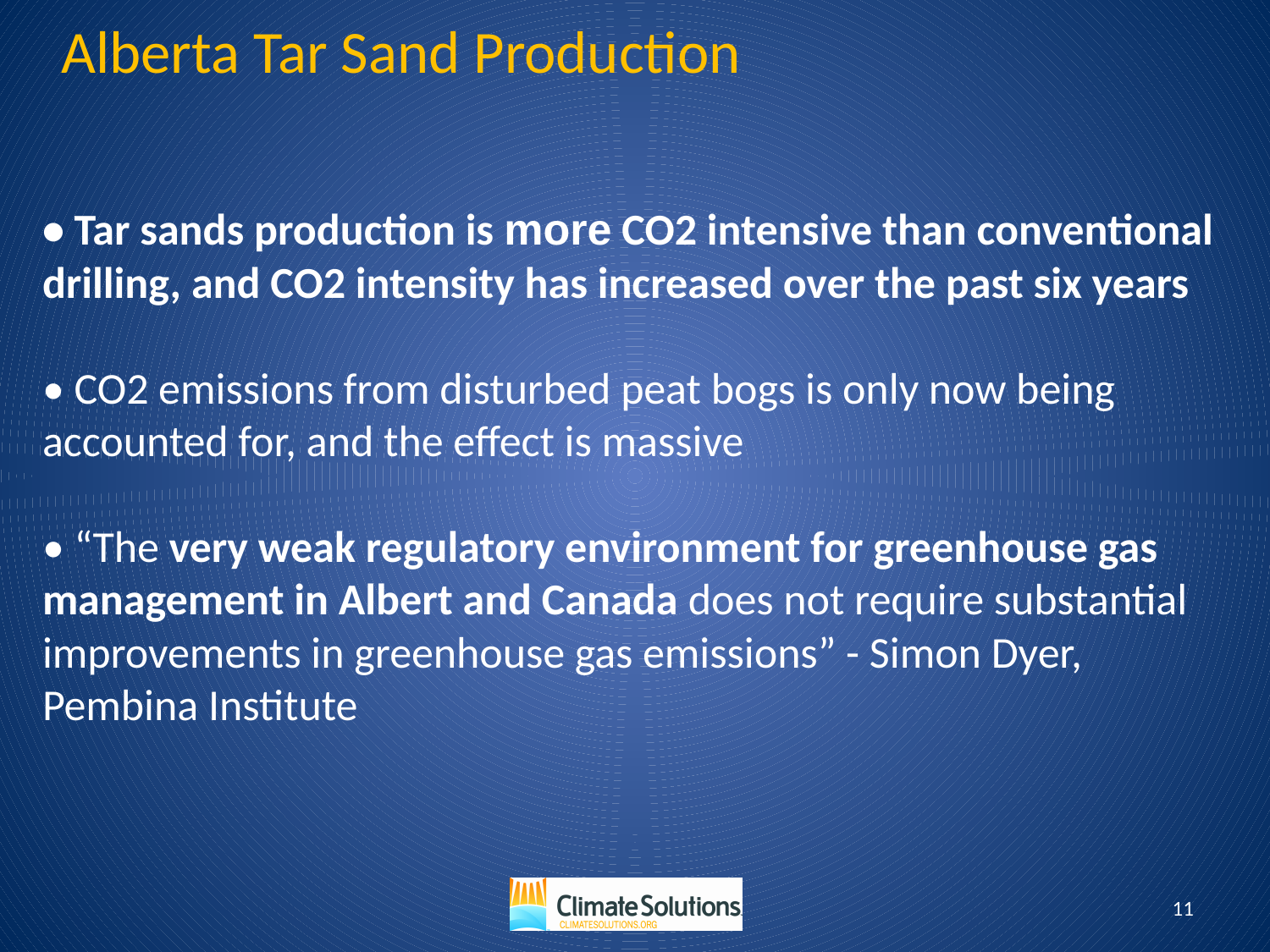

Alberta Tar Sand Production

• Tar sands production is more CO2 intensive than conventional drilling, and CO2 intensity has increased over the past six years

• CO2 emissions from disturbed peat bogs is only now being accounted for, and the effect is massive

• “The very weak regulatory environment for greenhouse gas management in Albert and Canada does not require substantial improvements in greenhouse gas emissions” - Simon Dyer, Pembina Institute
11